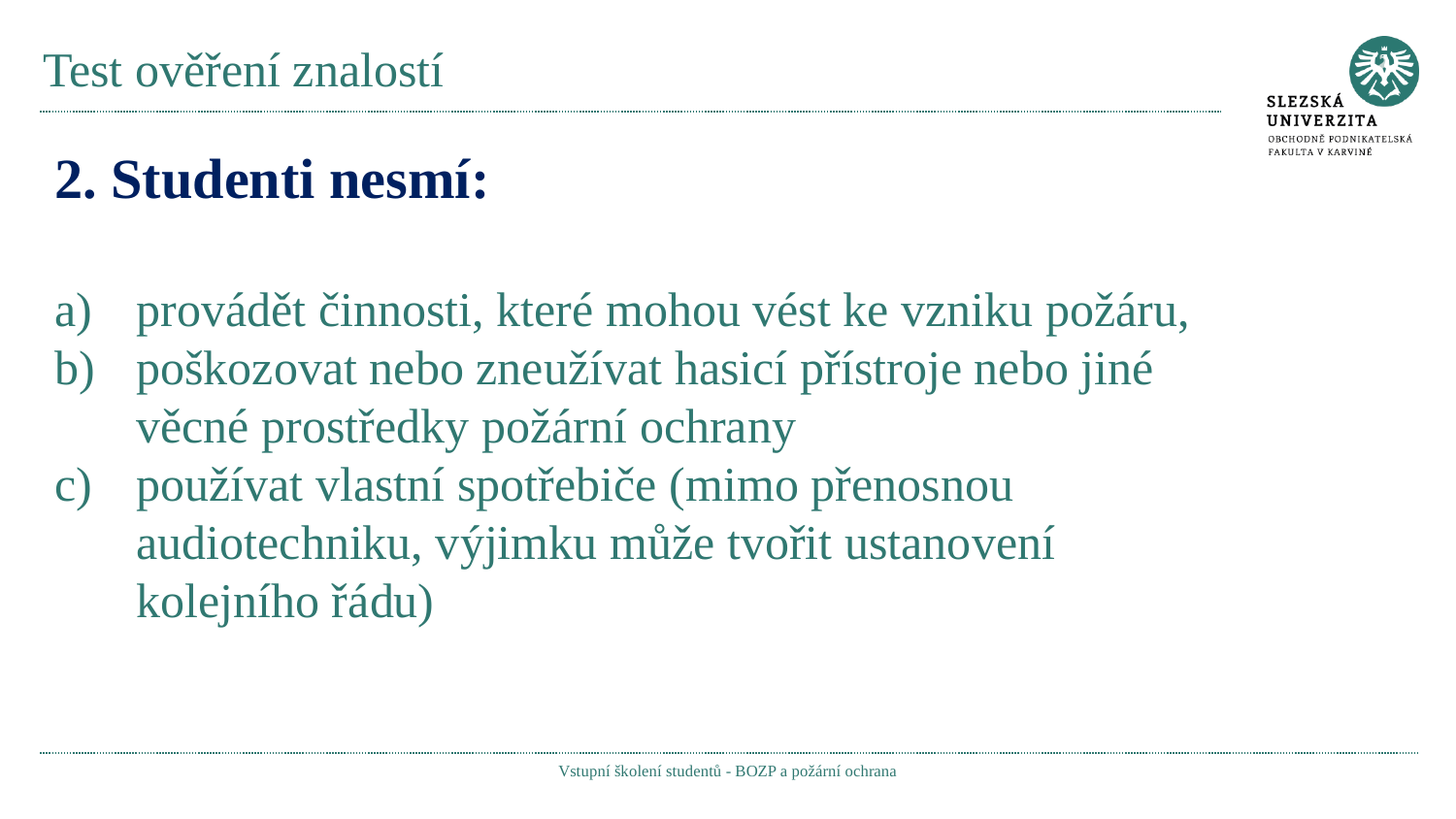

# Test ověření znalostí
2. Studenti nesmí:

provádět činnosti, které mohou vést ke vzniku požáru,
poškozovat nebo zneužívat hasicí přístroje nebo jiné věcné prostředky požární ochrany
používat vlastní spotřebiče (mimo přenosnou audiotechniku, výjimku může tvořit ustanovení kolejního řádu)
Vstupní školení studentů - BOZP a požární ochrana